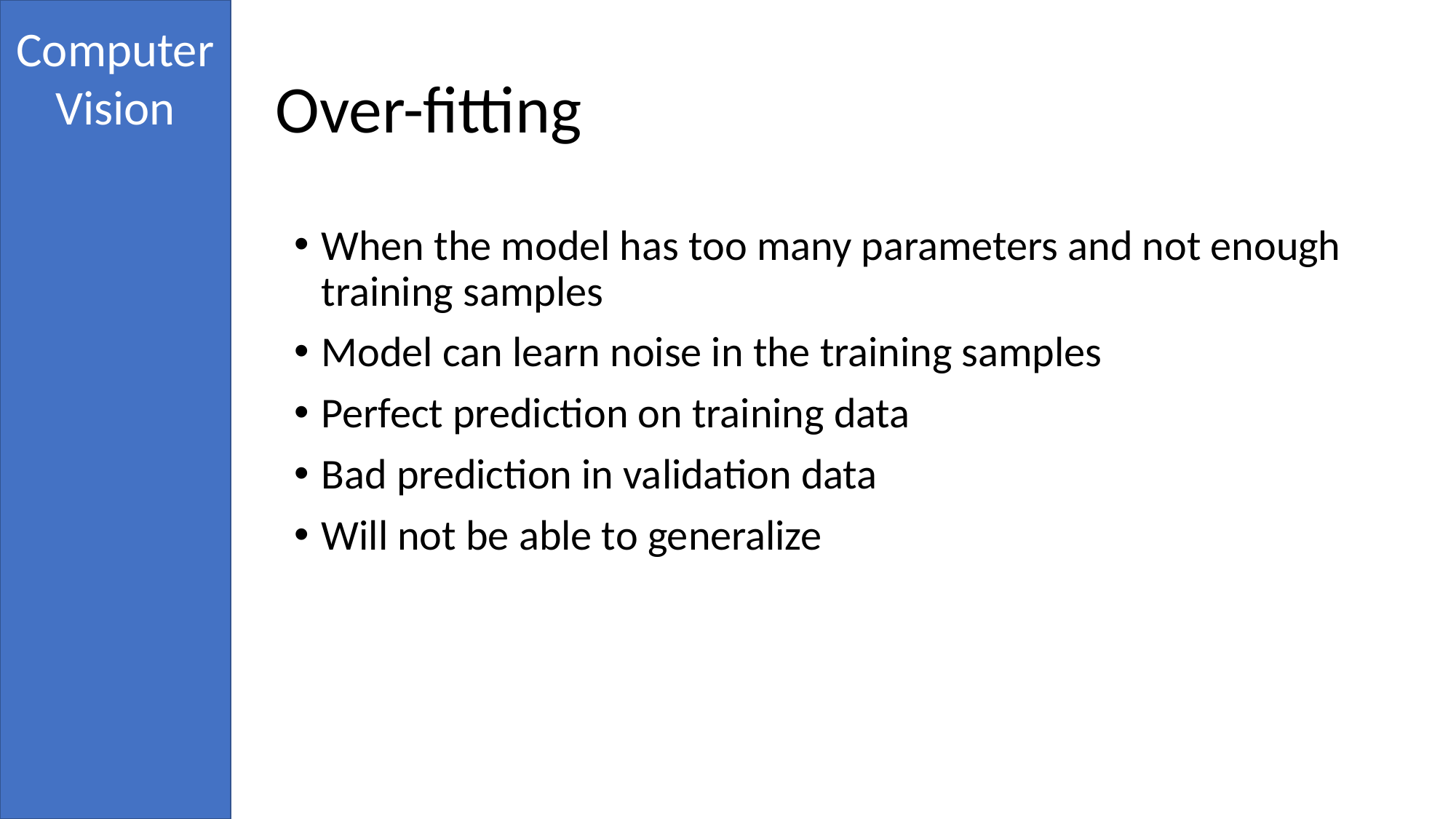

# Over-fitting
When the model has too many parameters and not enough training samples
Model can learn noise in the training samples
Perfect prediction on training data
Bad prediction in validation data
Will not be able to generalize